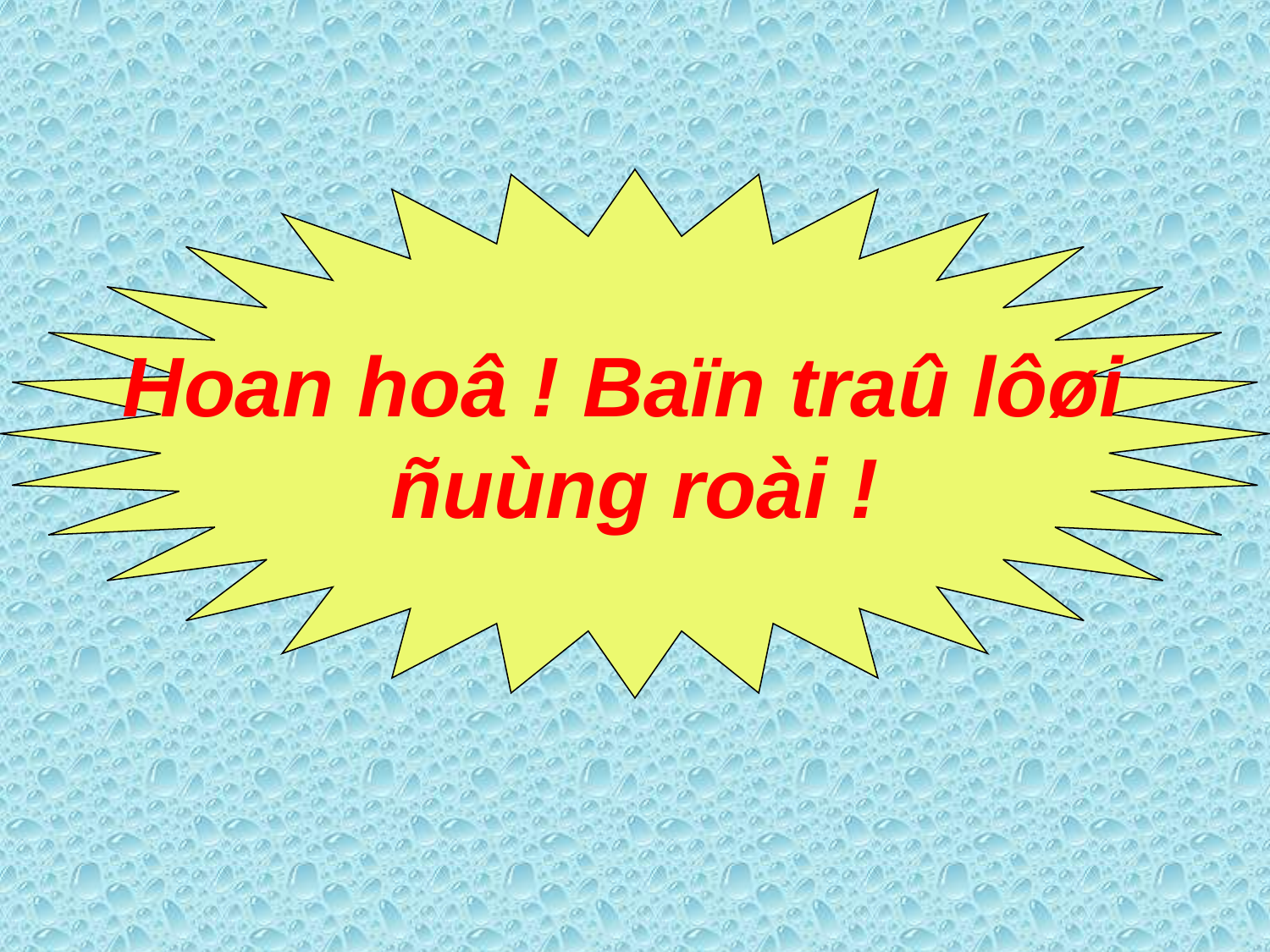

Hoan hoâ ! Baïn traû lôøi
ñuùng roài !